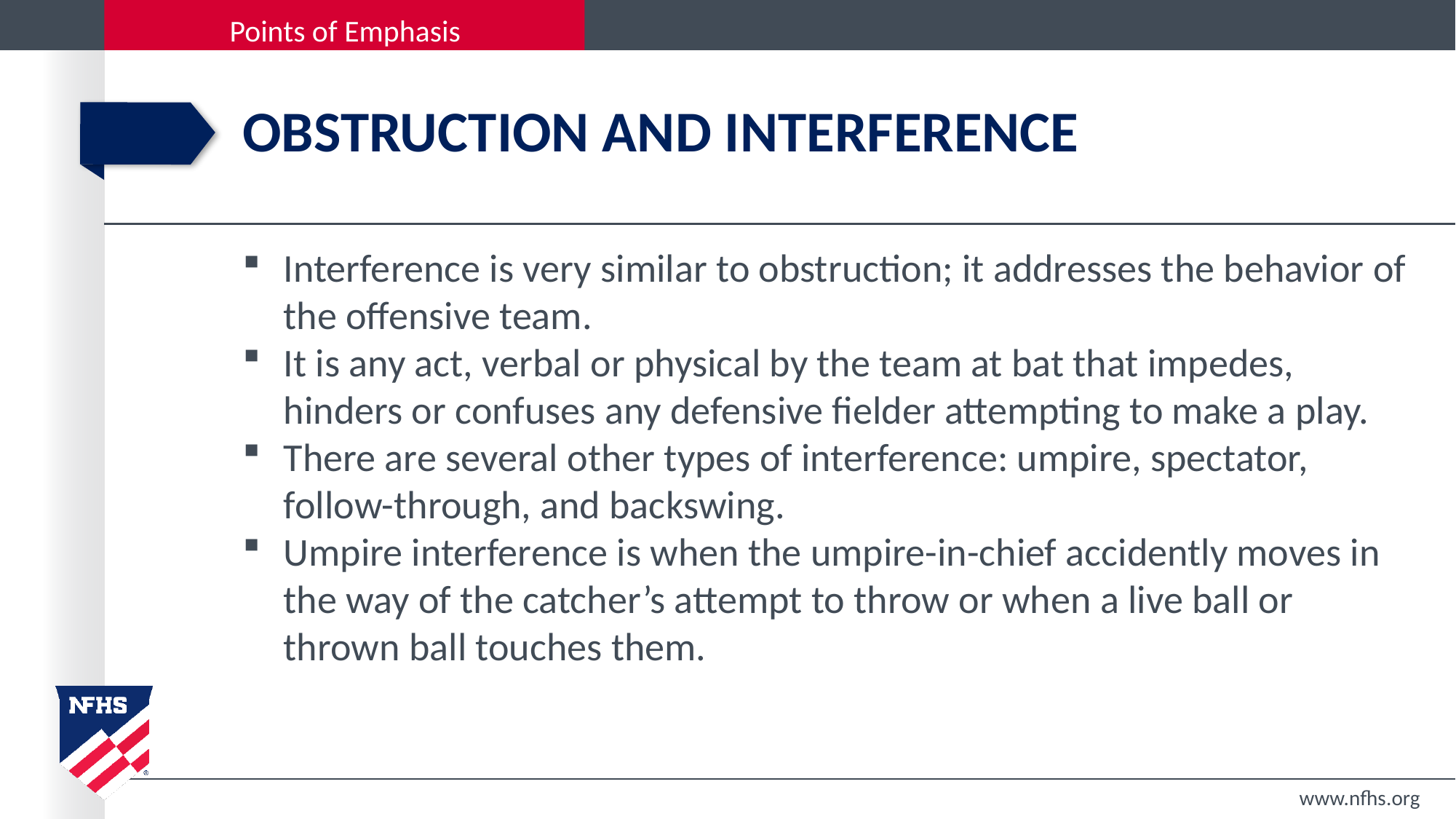

# OBSTRUCTION AND INTERFERENCE
Interference is very similar to obstruction; it addresses the behavior of the offensive team.
It is any act, verbal or physical by the team at bat that impedes, hinders or confuses any defensive fielder attempting to make a play.
There are several other types of interference: umpire, spectator, follow-through, and backswing.
Umpire interference is when the umpire-in-chief accidently moves in the way of the catcher’s attempt to throw or when a live ball or thrown ball touches them.
www.nfhs.org